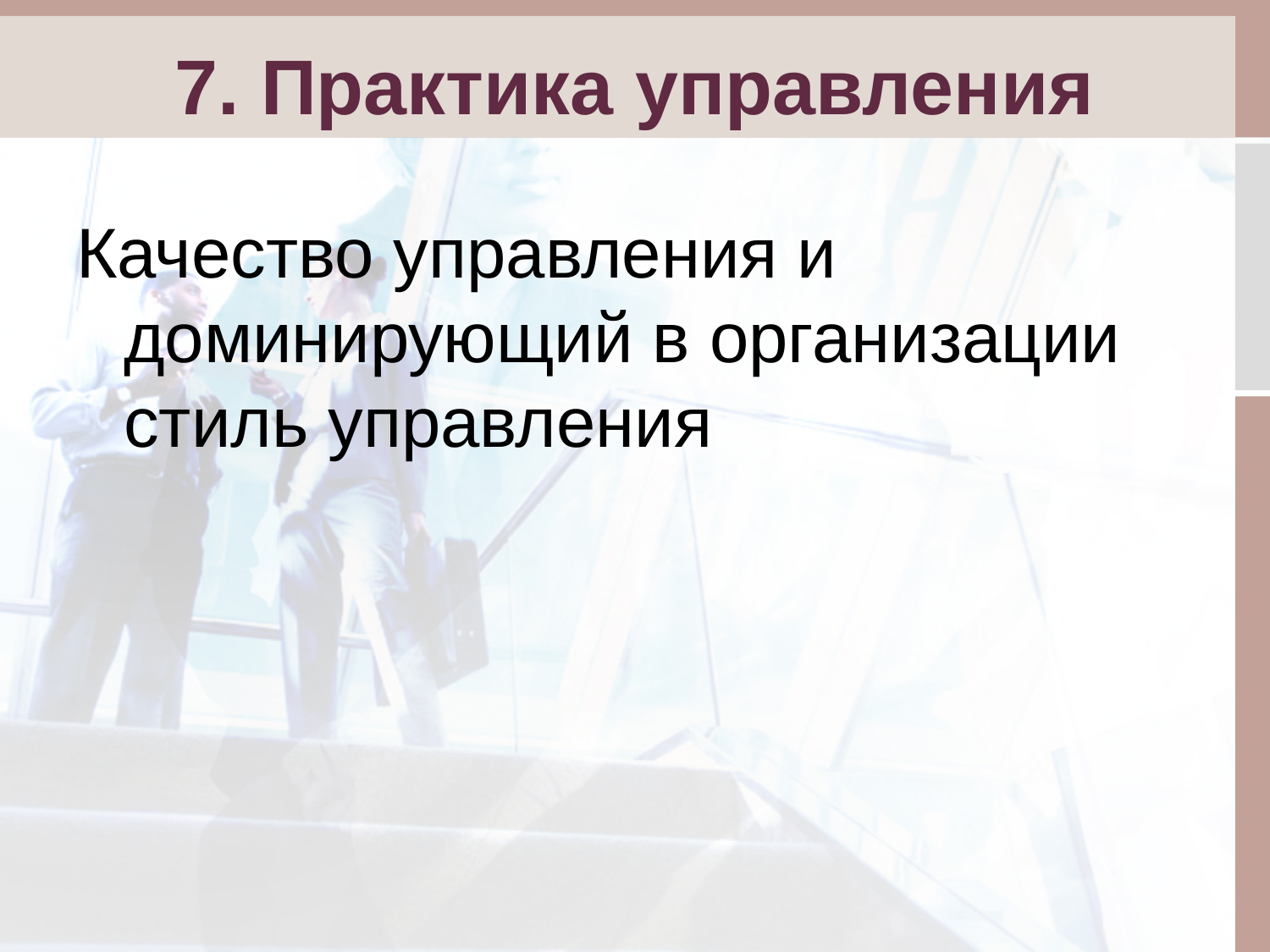

# 7. Практика управления
Качество управления и доминирующий в организации стиль управления